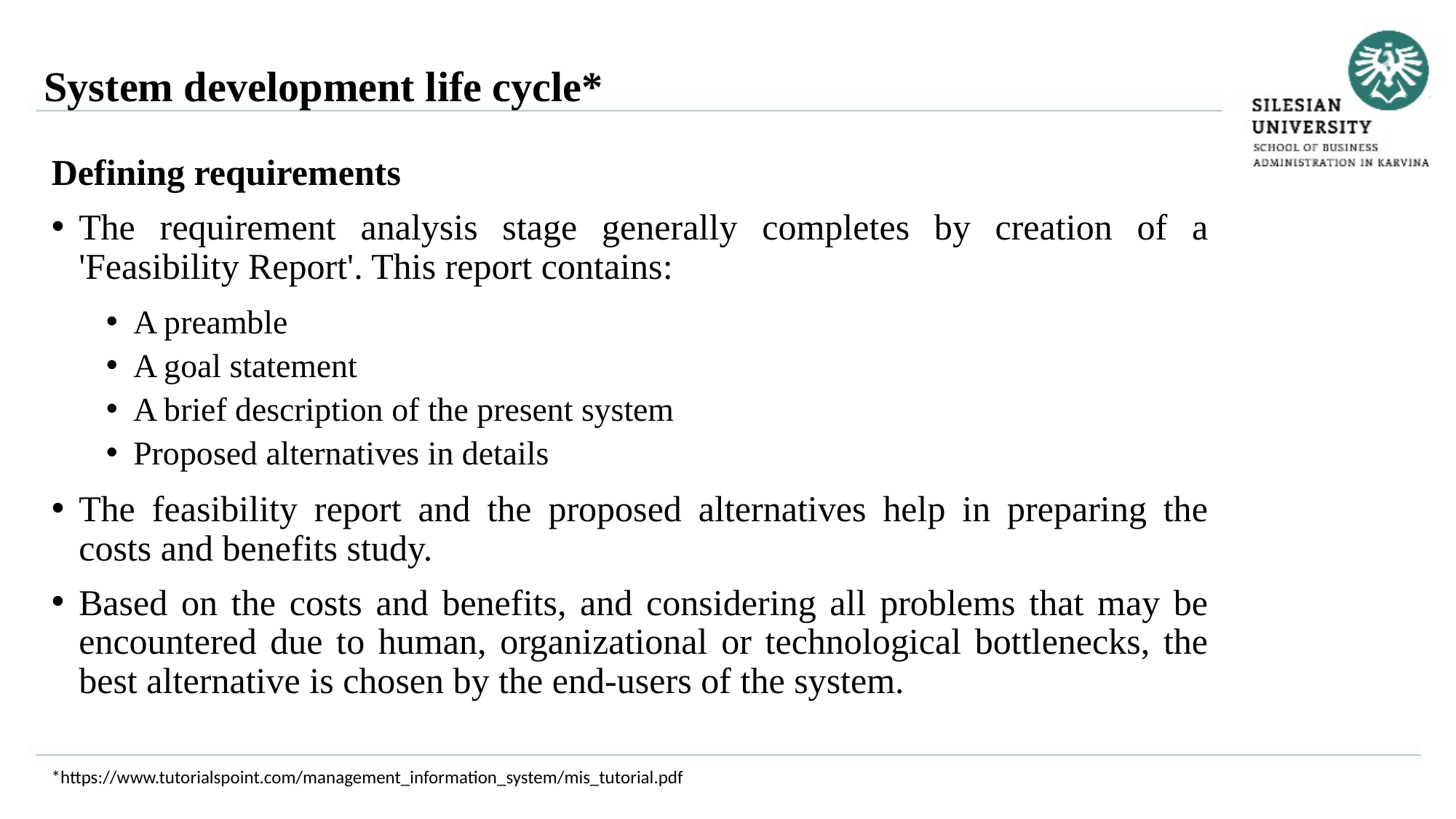

System development life cycle*

Defining requirements
The requirement analysis stage generally completes by creation of a 'Feasibility Report'. This report contains:
A preamble
A goal statement
A brief description of the present system
Proposed alternatives in details
The feasibility report and the proposed alternatives help in preparing the costs and benefits study.
Based on the costs and benefits, and considering all problems that may be encountered due to human, organizational or technological bottlenecks, the best alternative is chosen by the end-users of the system.
*https://www.tutorialspoint.com/management_information_system/mis_tutorial.pdf